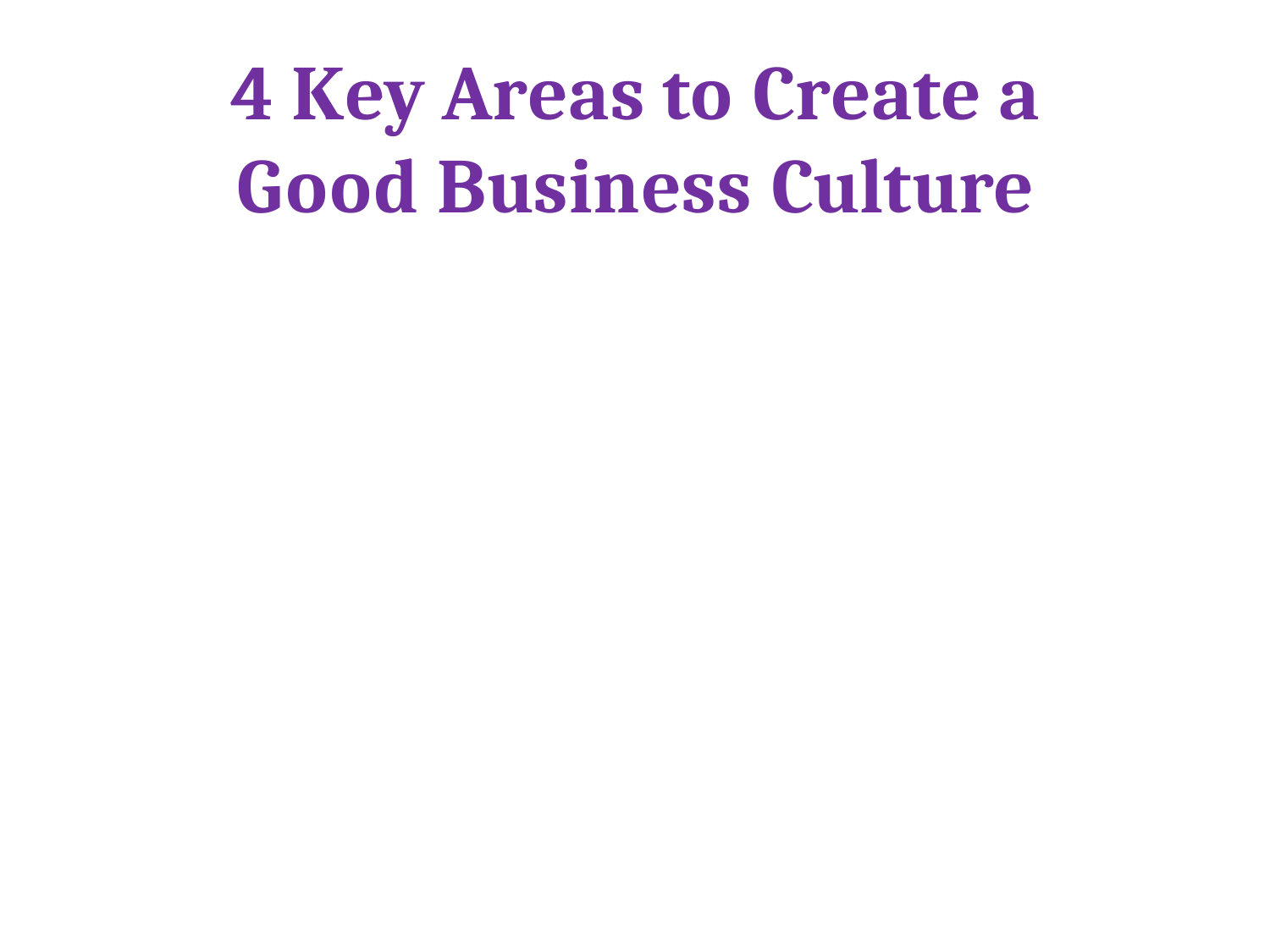

4 Key Areas to Create a
Good Business Culture